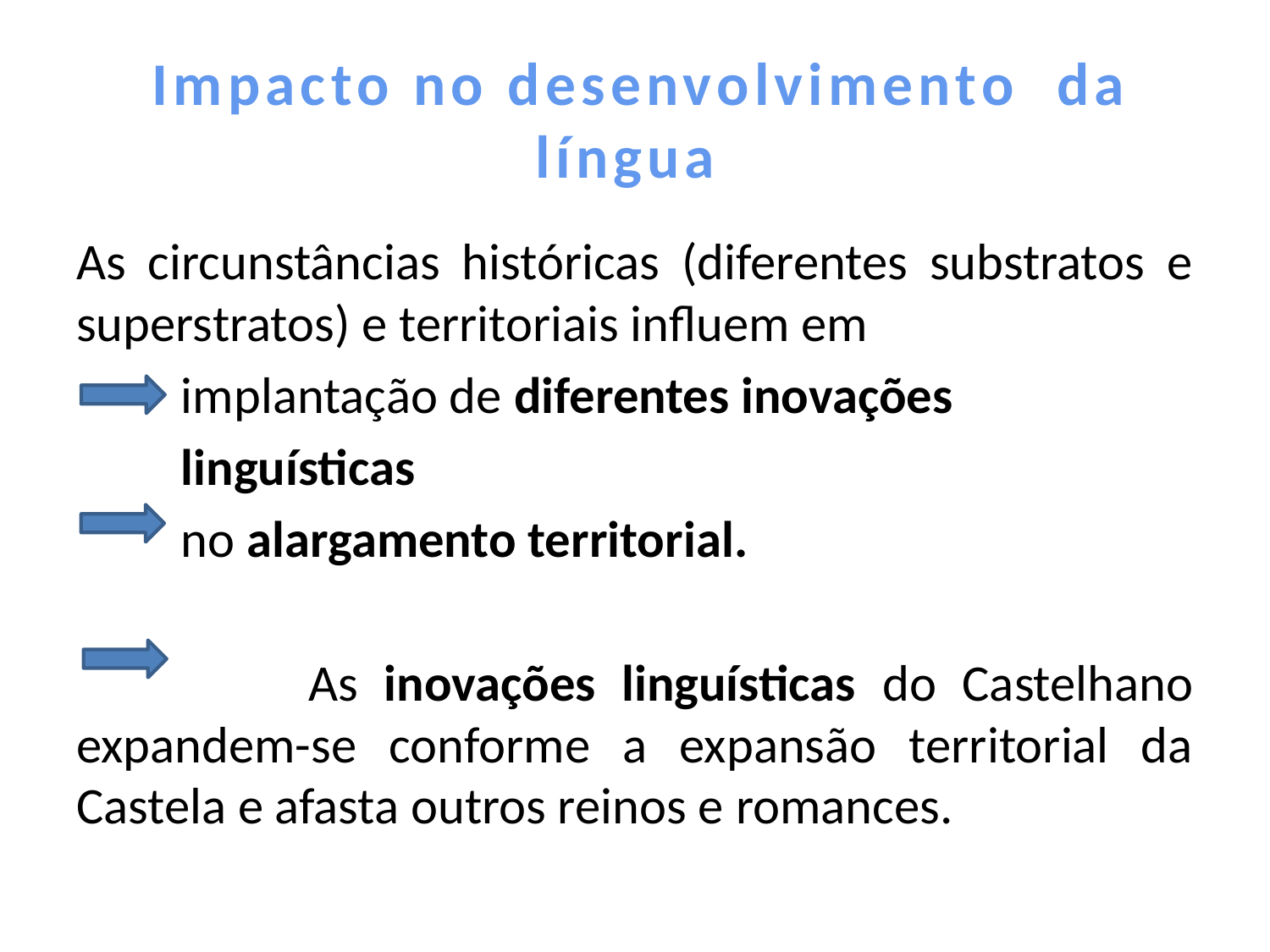

# Impacto no desenvolvimento  da língua
As circunstâncias históricas (diferentes substratos e superstratos) e territoriais influem em
         implantação de diferentes inovações
         linguísticas
         no alargamento territorial.

         As inovações linguísticas do Castelhano expandem-se conforme a expansão territorial da Castela e afasta outros reinos e romances.